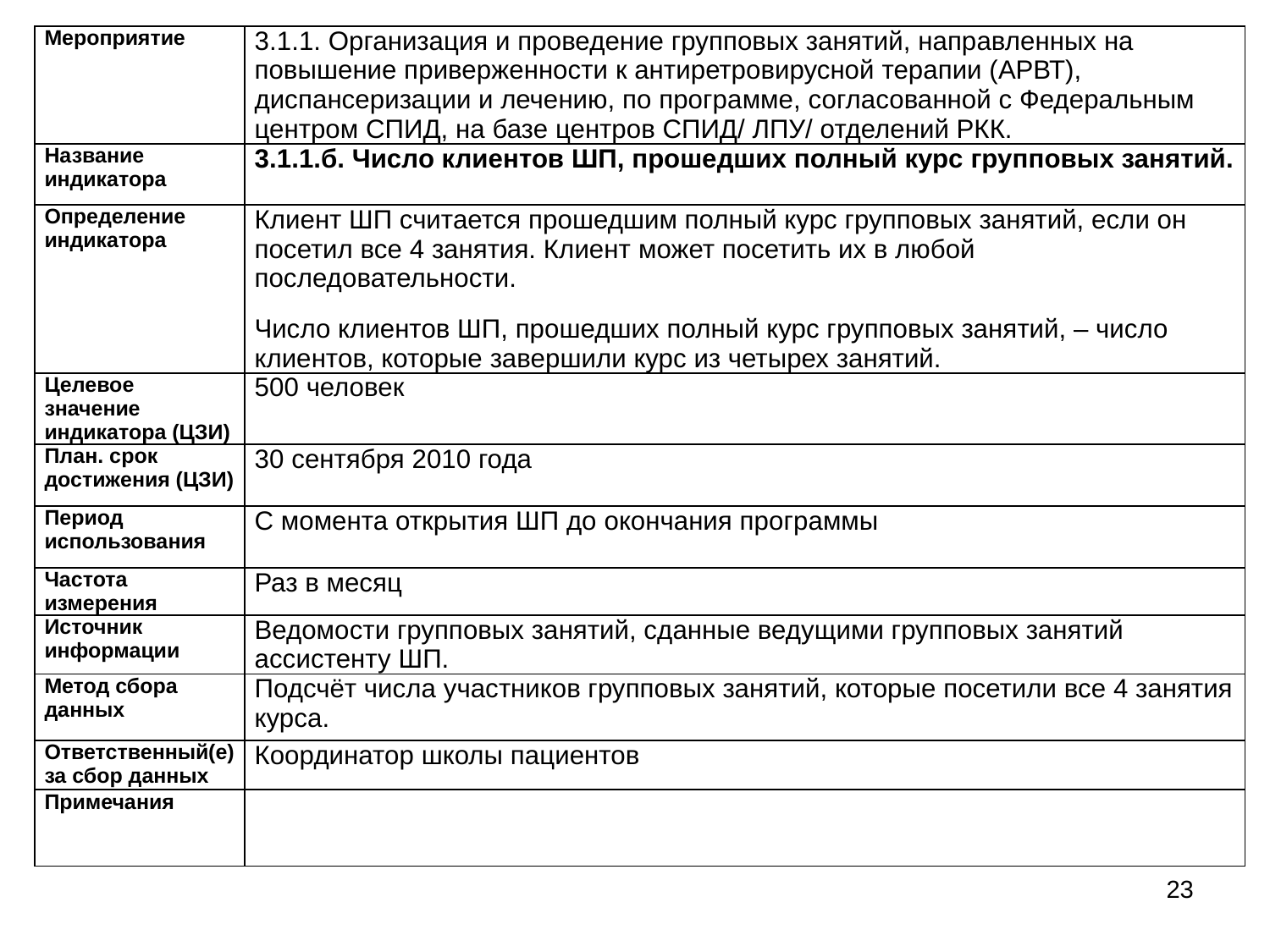

| Мероприятие | 3.1.1. Организация и проведение групповых занятий, направленных на повышение приверженности к антиретровирусной терапии (АРВТ), диспансеризации и лечению, по программе, согласованной с Федеральным центром СПИД, на базе центров СПИД/ ЛПУ/ отделений РКК. |
| --- | --- |
| Название индикатора | 3.1.1.б. Число клиентов ШП, прошедших полный курс групповых занятий. |
| Определение индикатора | Клиент ШП считается прошедшим полный курс групповых занятий, если он посетил все 4 занятия. Клиент может посетить их в любой последовательности. Число клиентов ШП, прошедших полный курс групповых занятий, – число клиентов, которые завершили курс из четырех занятий. |
| Целевое значение индикатора (ЦЗИ) | 500 человек |
| План. срок достижения (ЦЗИ) | 30 сентября 2010 года |
| Период использования | С момента открытия ШП до окончания программы |
| Частота измерения | Раз в месяц |
| Источник информации | Ведомости групповых занятий, сданные ведущими групповых занятий ассистенту ШП. |
| Метод сбора данных | Подсчёт числа участников групповых занятий, которые посетили все 4 занятия курса. |
| Ответственный(е) за сбор данных | Координатор школы пациентов |
| Примечания |  |
23